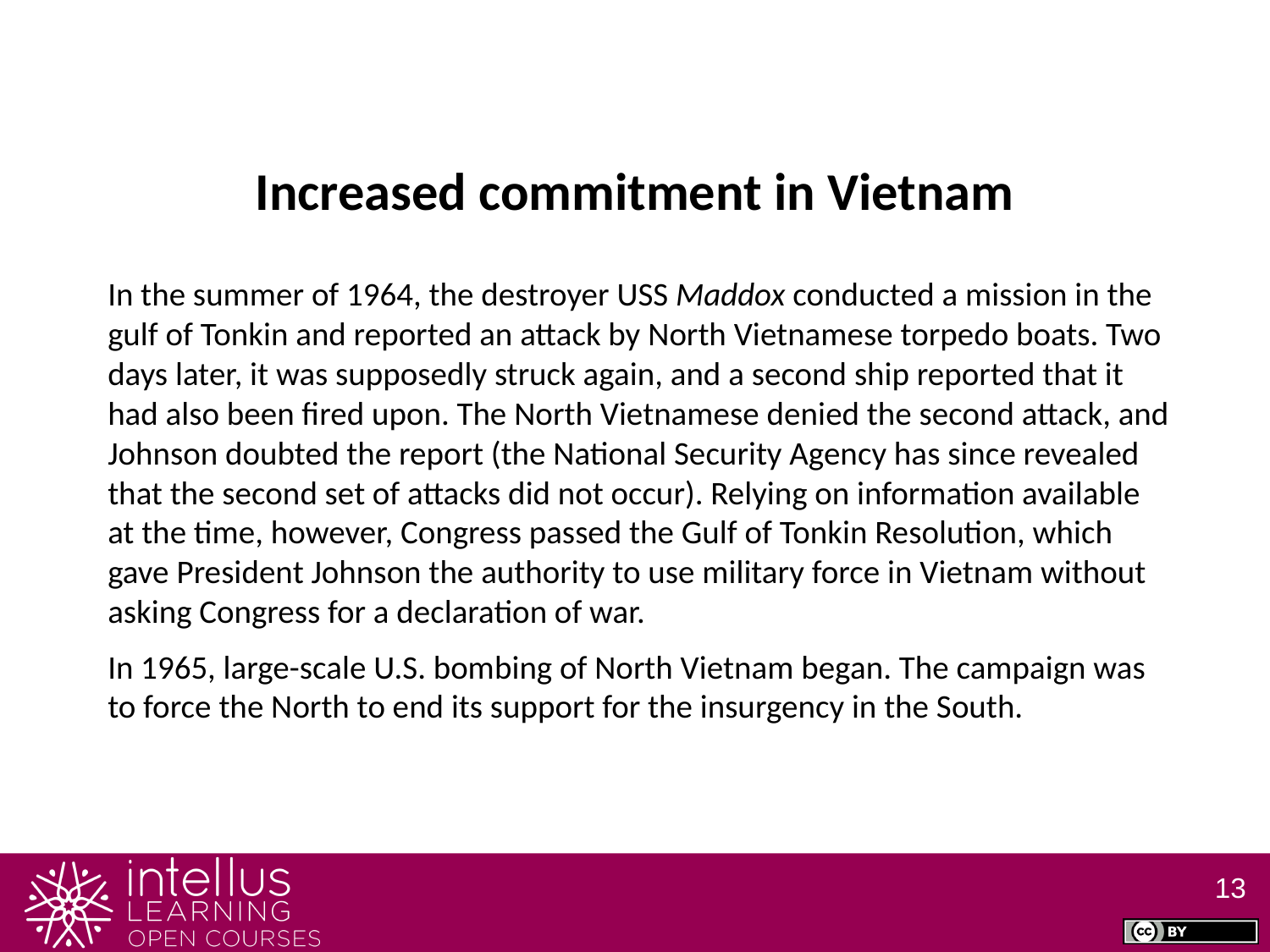

Increased commitment in Vietnam
In the summer of 1964, the destroyer USS Maddox conducted a mission in the gulf of Tonkin and reported an attack by North Vietnamese torpedo boats. Two days later, it was supposedly struck again, and a second ship reported that it had also been fired upon. The North Vietnamese denied the second attack, and Johnson doubted the report (the National Security Agency has since revealed that the second set of attacks did not occur). Relying on information available at the time, however, Congress passed the Gulf of Tonkin Resolution, which gave President Johnson the authority to use military force in Vietnam without asking Congress for a declaration of war.
In 1965, large-scale U.S. bombing of North Vietnam began. The campaign was to force the North to end its support for the insurgency in the South.

13